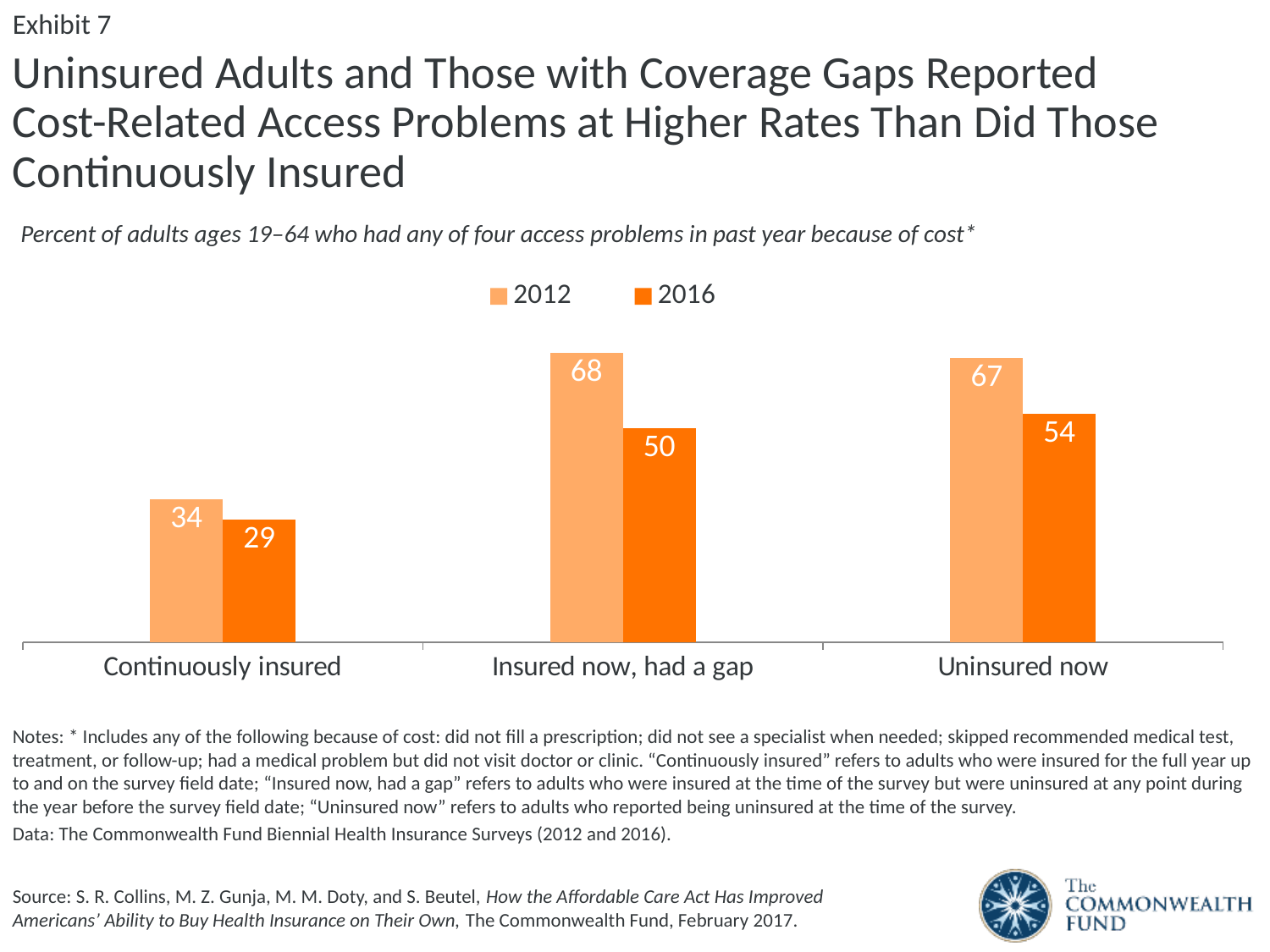

Exhibit 7
Uninsured Adults and Those with Coverage Gaps Reported
Cost-Related Access Problems at Higher Rates Than Did Those
Continuously Insured
Percent of adults ages 19–64 who had any of four access problems in past year because of cost*

### Chart

| Category | 2012 | 2016 |
|---|---|---|
| Continuously insured | 33.52 | 28.77 |
| Insured now, had a gap | 67.78 | 50.16 |
| Uninsured now | 66.64 | 53.51000000000001 |
Notes: * Includes any of the following because of cost: did not fill a prescription; did not see a specialist when needed; skipped recommended medical test, treatment, or follow-up; had a medical problem but did not visit doctor or clinic. “Continuously insured” refers to adults who were insured for the full year up to and on the survey field date; “Insured now, had a gap” refers to adults who were insured at the time of the survey but were uninsured at any point during the year before the survey field date; “Uninsured now” refers to adults who reported being uninsured at the time of the survey.
Data: The Commonwealth Fund Biennial Health Insurance Surveys (2012 and 2016).